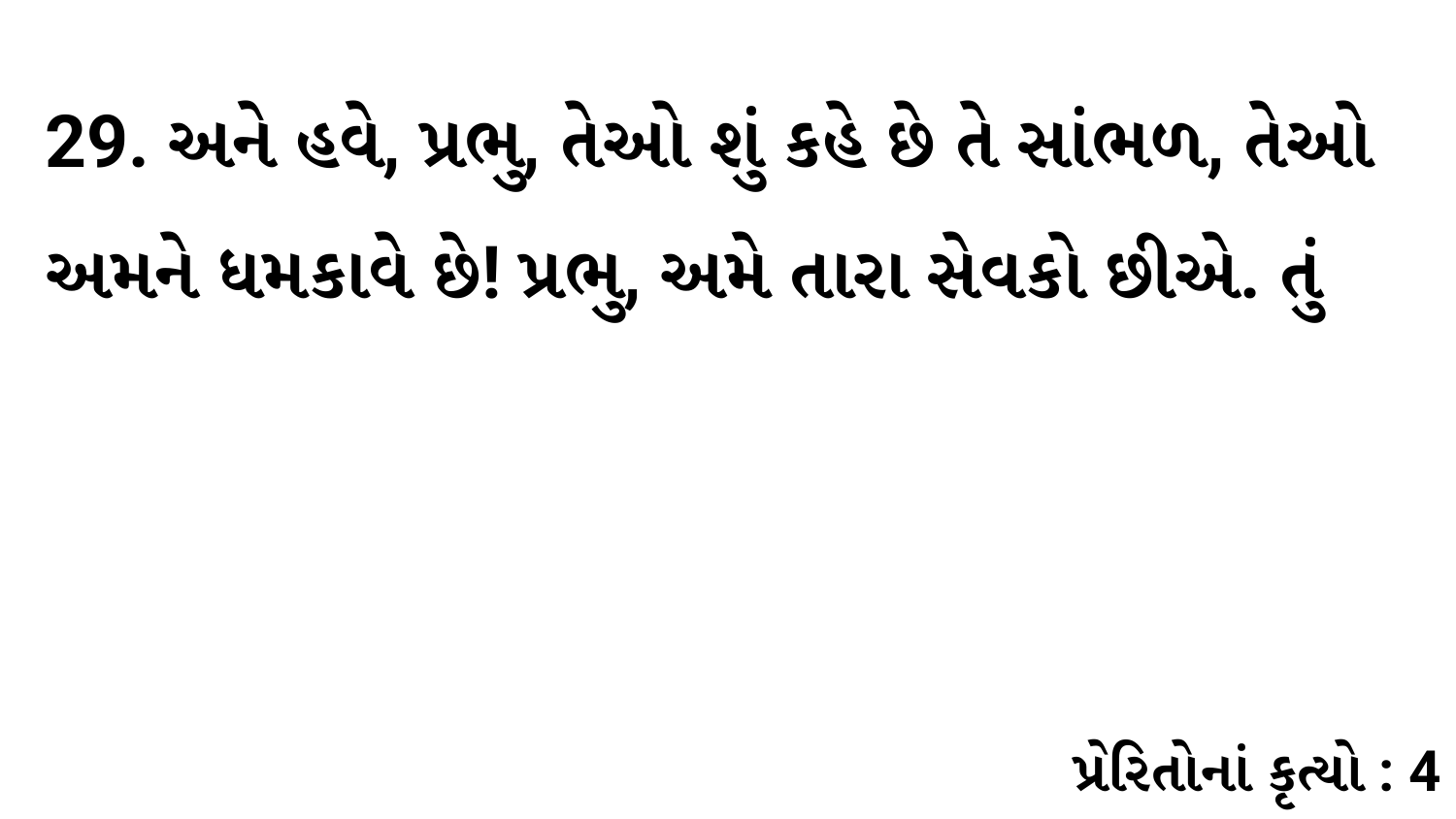

29. અને હવે, પ્રભુ, તેઓ શું કહે છે તે સાંભળ, તેઓ અમને ધમકાવે છે! પ્રભુ, અમે તારા સેવકો છીએ. તું
પ્રેરિતોનાં કૃત્યો : 4